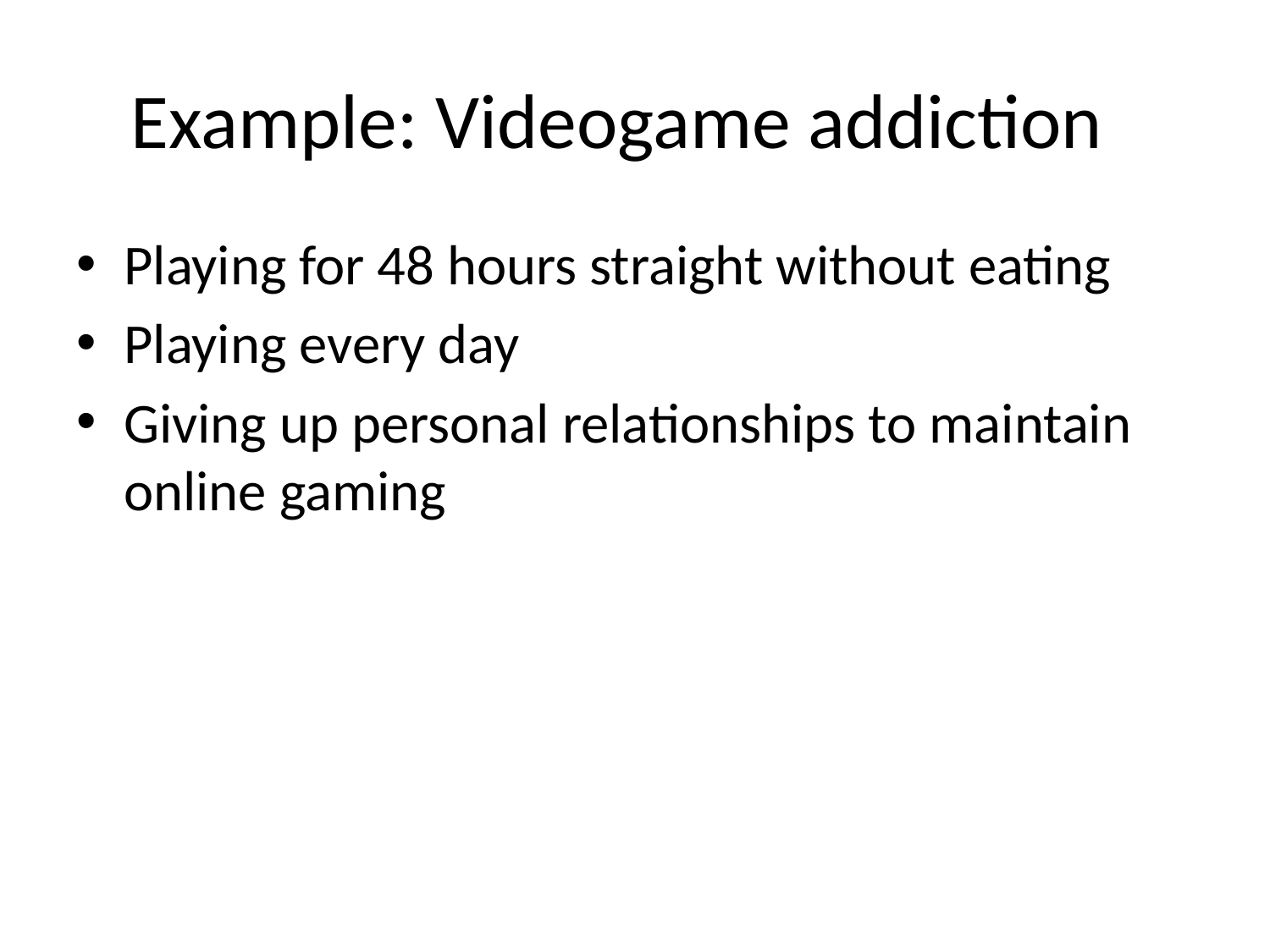

# Example: Videogame addiction
Playing for 48 hours straight without eating
Playing every day
Giving up personal relationships to maintain online gaming